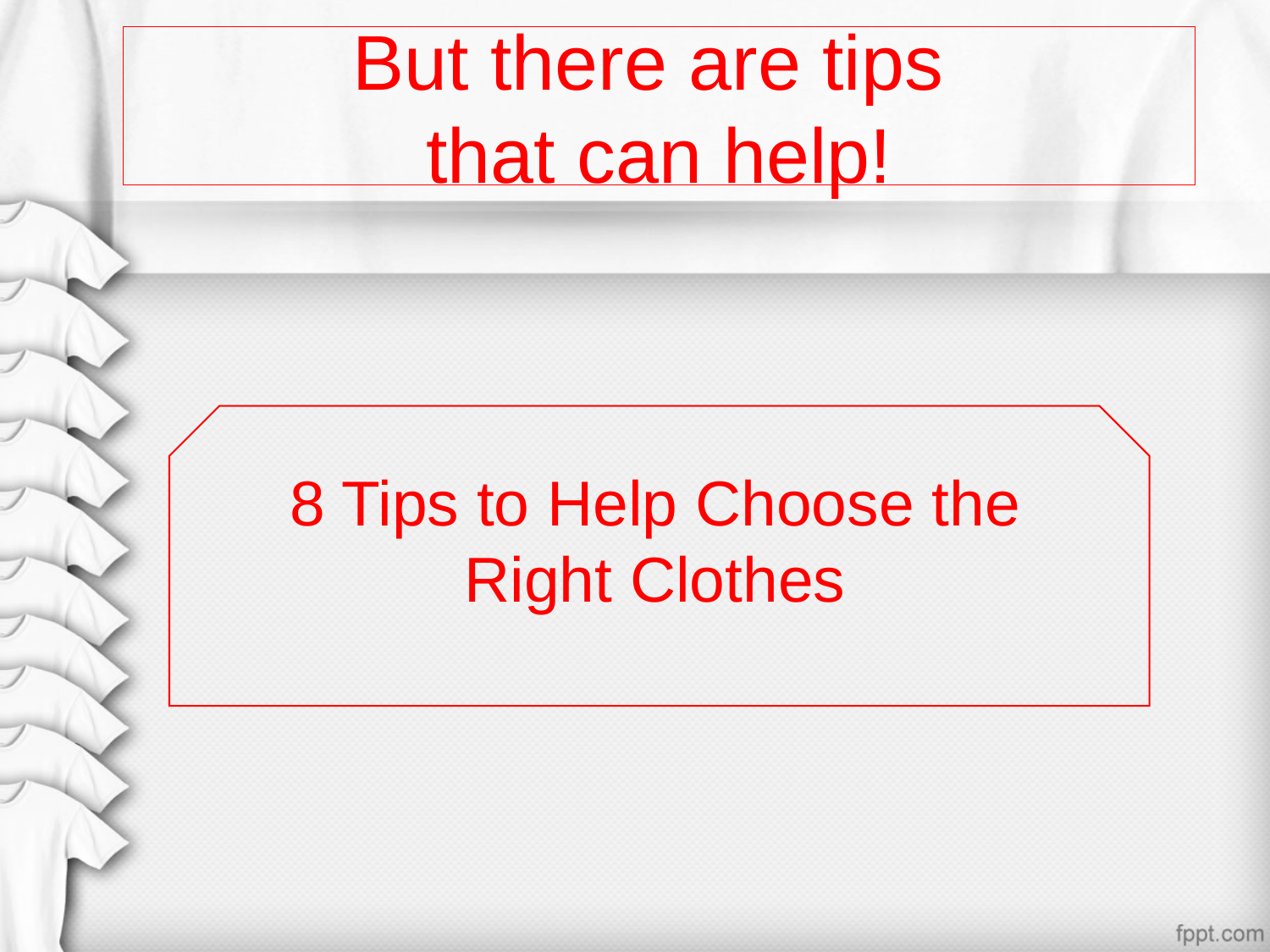

# But there are tips that can help!

8 Tips to Help Choose the Right Clothes